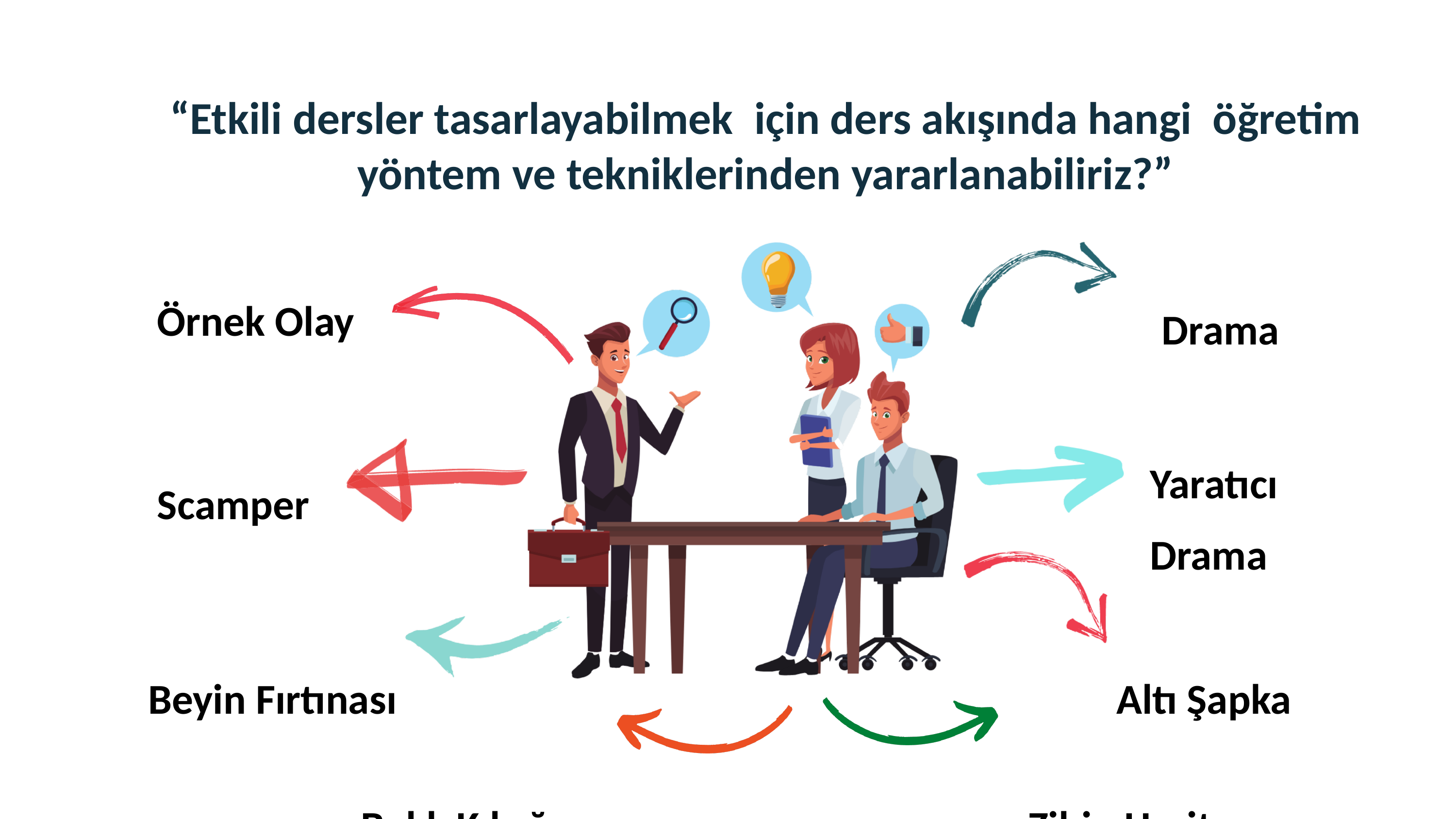

“Etkili dersler tasarlayabilmek  için ders akışında hangi  öğretim yöntem ve tekniklerinden yararlanabiliriz?”

Örnek Olay

Drama
Yaratıcı Drama
Scamper
Altı Şapka
Zihin Haritası
Beyin Fırtınası
Balık Kılçığı